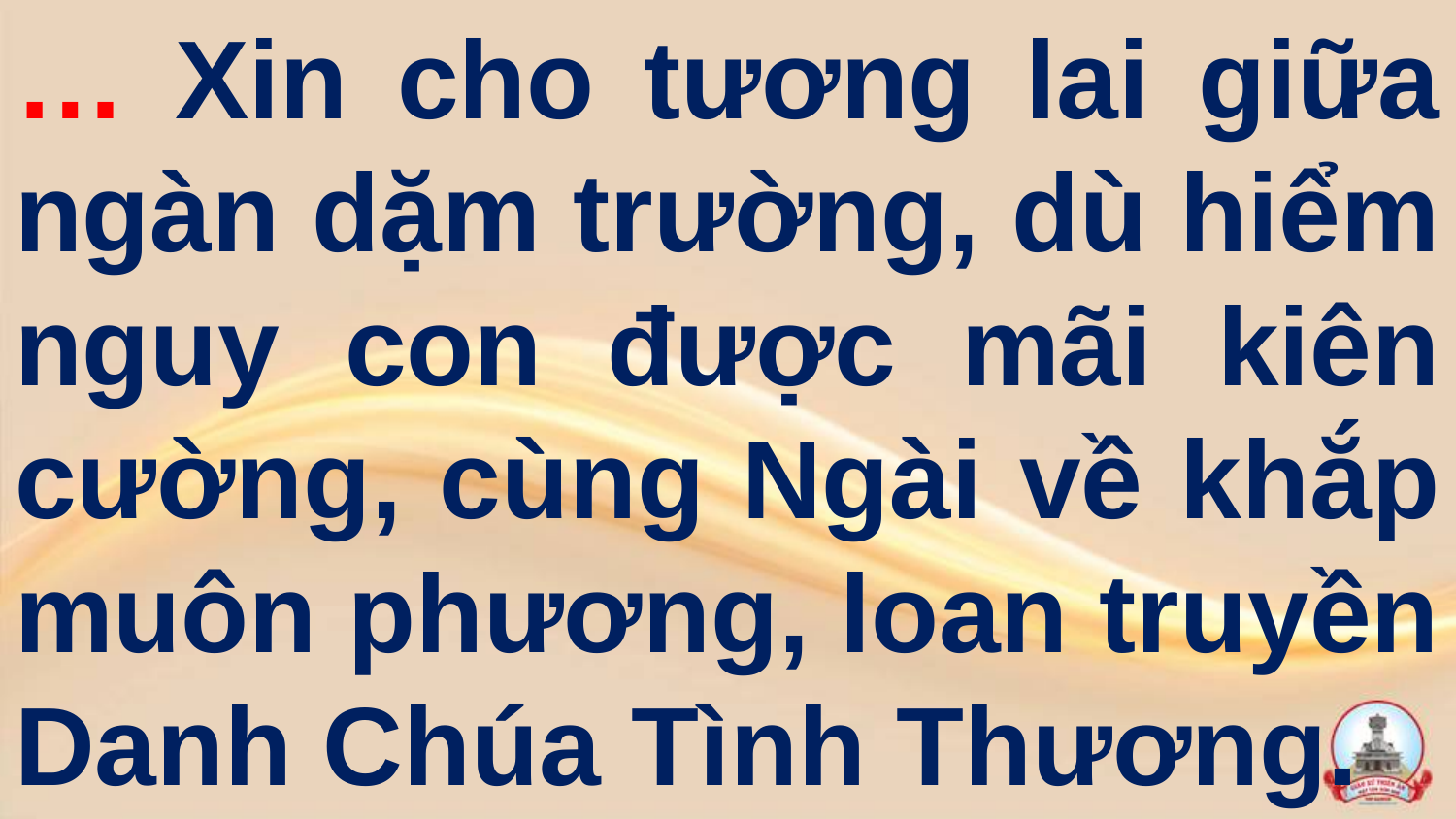

… Xin cho tương lai giữa ngàn dặm trường, dù hiểm nguy con được mãi kiên cường, cùng Ngài về khắp muôn phương, loan truyền Danh Chúa Tình Thương.